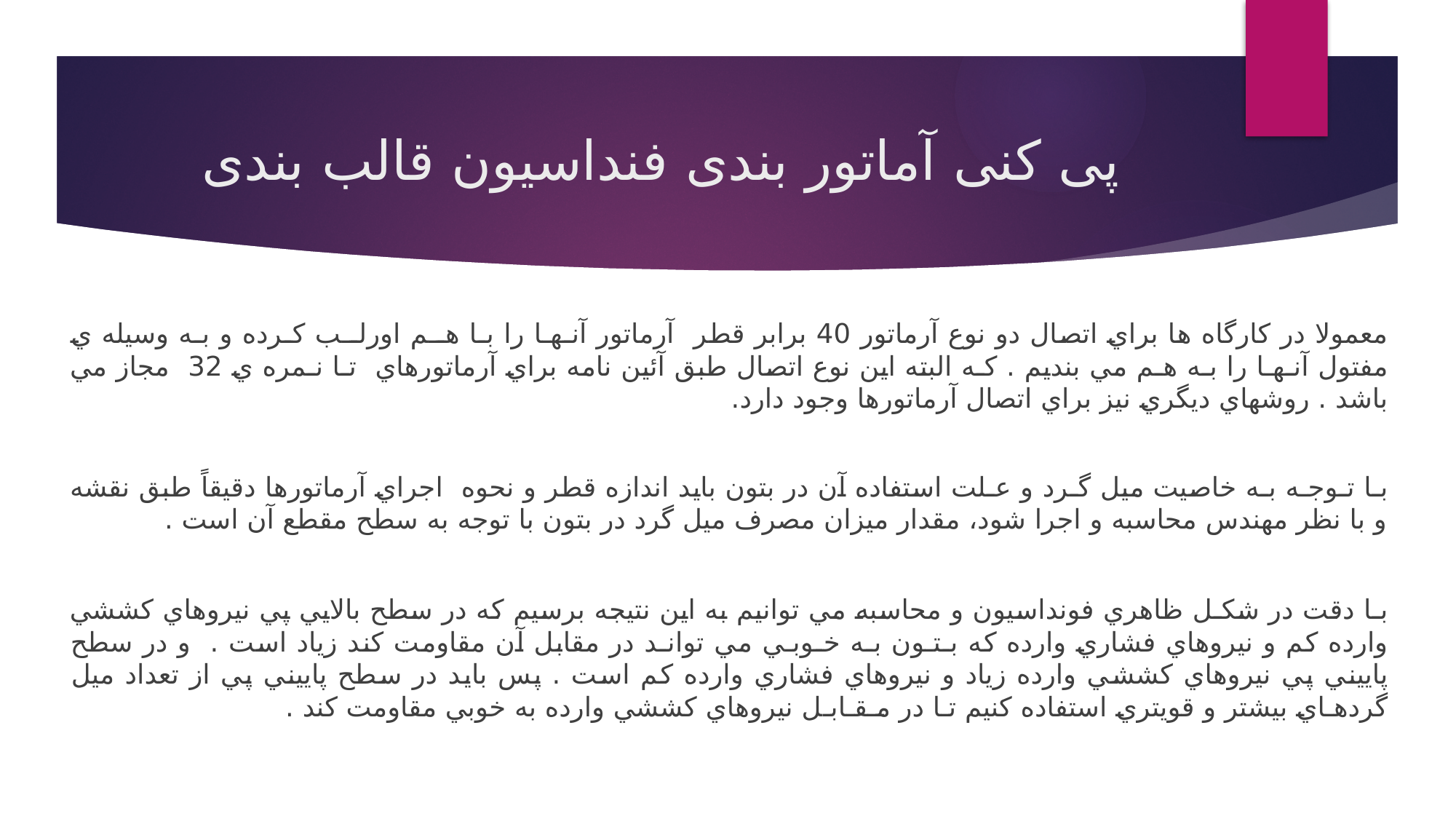

# پی کنی آماتور بندی فنداسیون قالب بندی
معمولا در کارگاه ها براي اتصال دو نوع آرماتور 40 برابر قطر  آرماتور آنـهـا را بـا هــم اورلــب کـرده و بـه وسيله ي مفتول آنـهـا را بـه هـم مي بنديم . کـه البته اين نوع اتصال طبق آئين نامه براي آرماتورهاي  تـا نـمره ي 32  مجاز مي باشد . روشهاي ديگري نيز براي اتصال آرماتورها وجود دارد.

بـا تـوجـه بـه خاصيت ميل گـرد و عـلت استفاده آن در بتون بايد اندازه قطر و نحوه  اجراي آرماتورها دقيقاً طبق نقشه و با نظر مهندس محاسبه و اجرا شود، مقدار ميزان مصرف ميل گرد در بتون با توجه به سطح مقطع آن است .

بـا دقت در شکـل ظاهري فونداسيون و محاسبه مي توانيم به اين نتيجه برسيم که در سطح بالايي پي نيروهاي کششي وارده کم و نيروهاي فشاري وارده که بـتـون بـه خـوبـي مي توانـد در مقابل آن مقاومت کند زياد است .  و در سطح پاييني پي نيروهاي کششي وارده زياد و نيروهاي فشاري وارده کم است . پس بايد در سطح پاييني پي از تعداد ميل گردهـاي بيشتر و قويتري استفاده کنيم تـا در مـقـابـل نيروهاي کششي وارده به خوبي مقاومت کند .